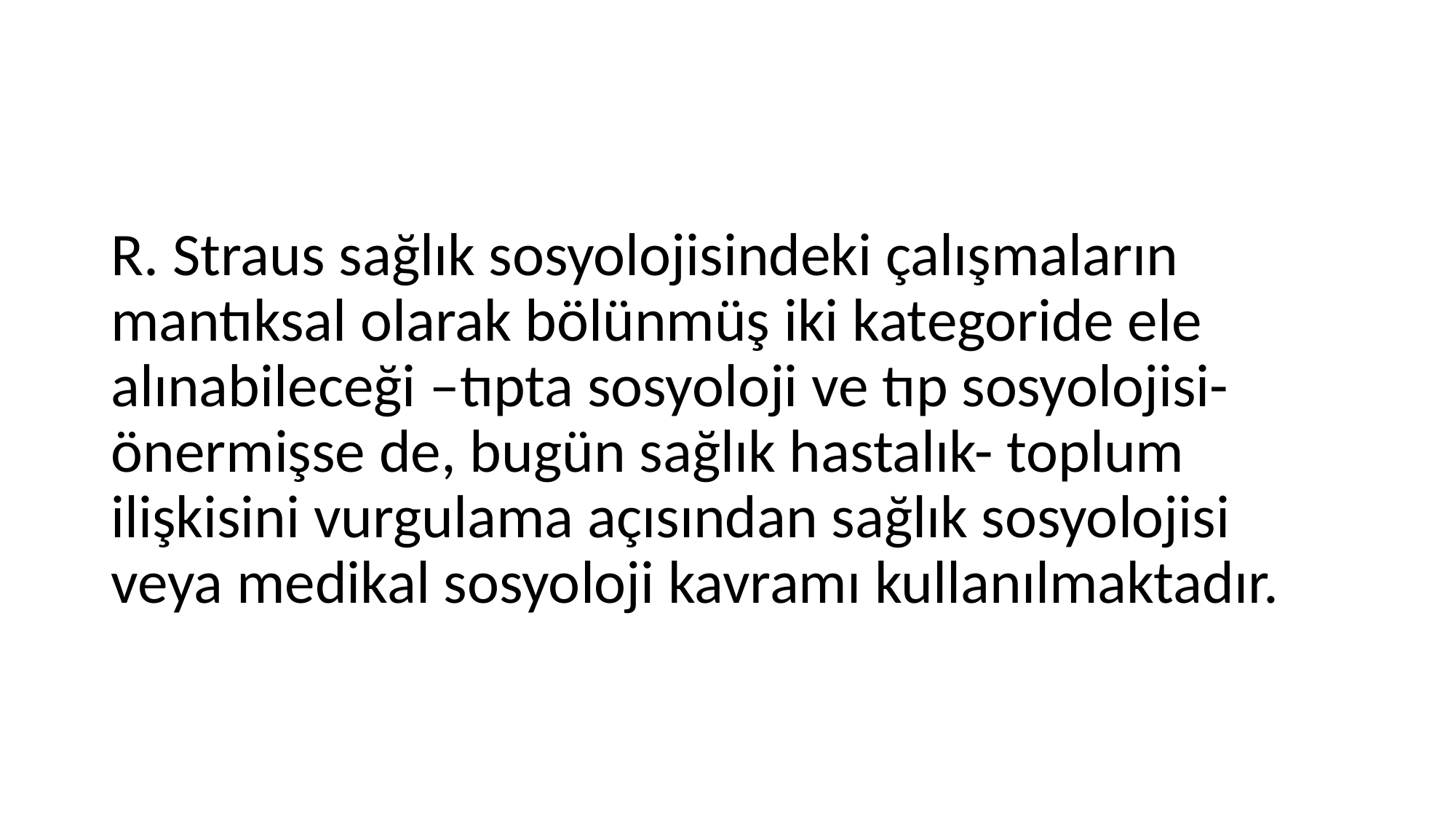

#
R. Straus sağlık sosyolojisindeki çalışmaların mantıksal olarak bölünmüş iki kategoride ele alınabileceği –tıpta sosyoloji ve tıp sosyolojisi- önermişse de, bugün sağlık hastalık- toplum ilişkisini vurgulama açısından sağlık sosyolojisi veya medikal sosyoloji kavramı kullanılmaktadır.